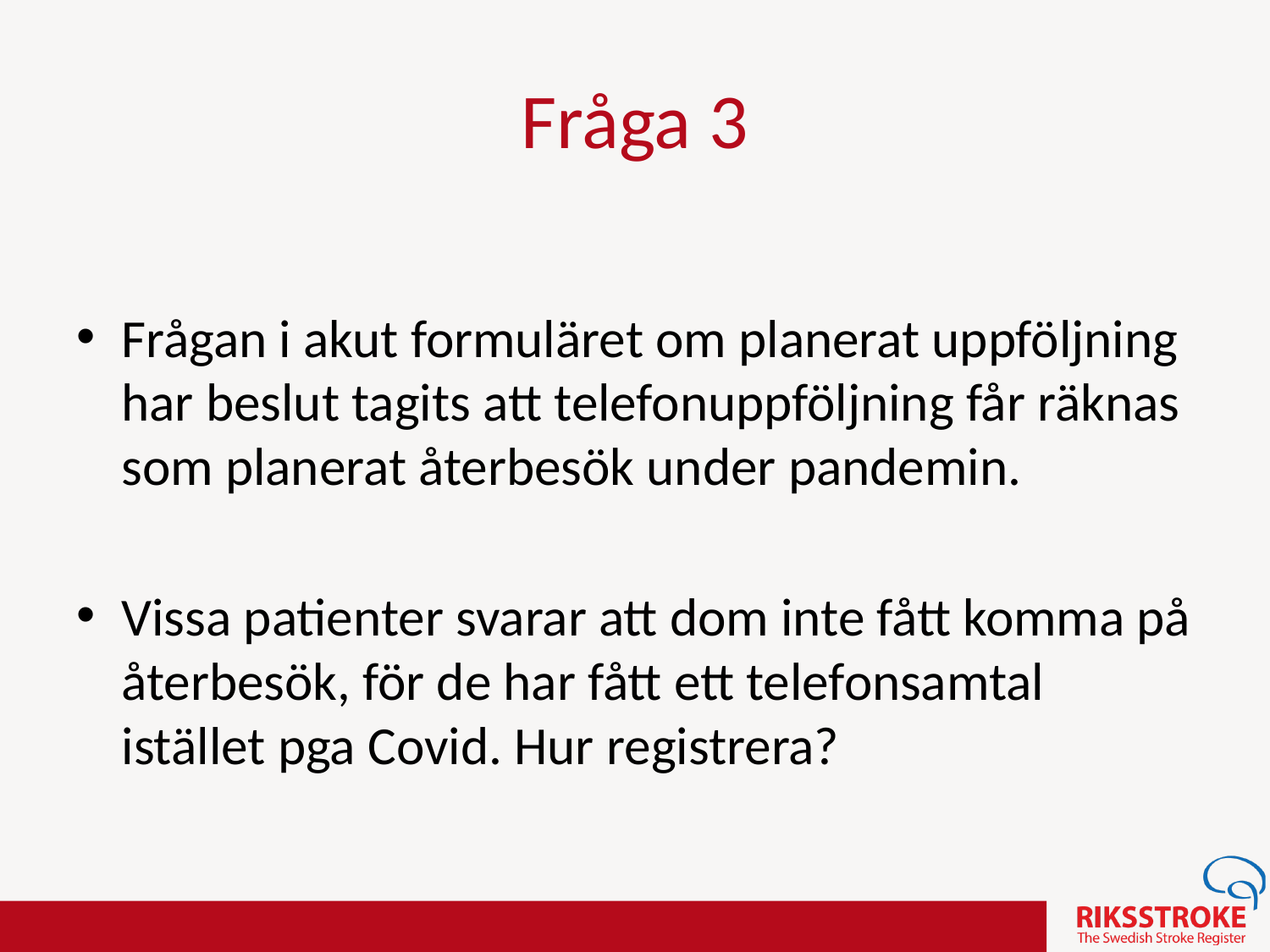

Frågan i akut formuläret om planerat uppföljning har beslut tagits att telefonuppföljning får räknas som planerat återbesök under pandemin.

Vissa patienter svarar att dom inte fått komma på återbesök, för de har fått ett telefonsamtal istället pga Covid. Hur registrera?
Fråga 3